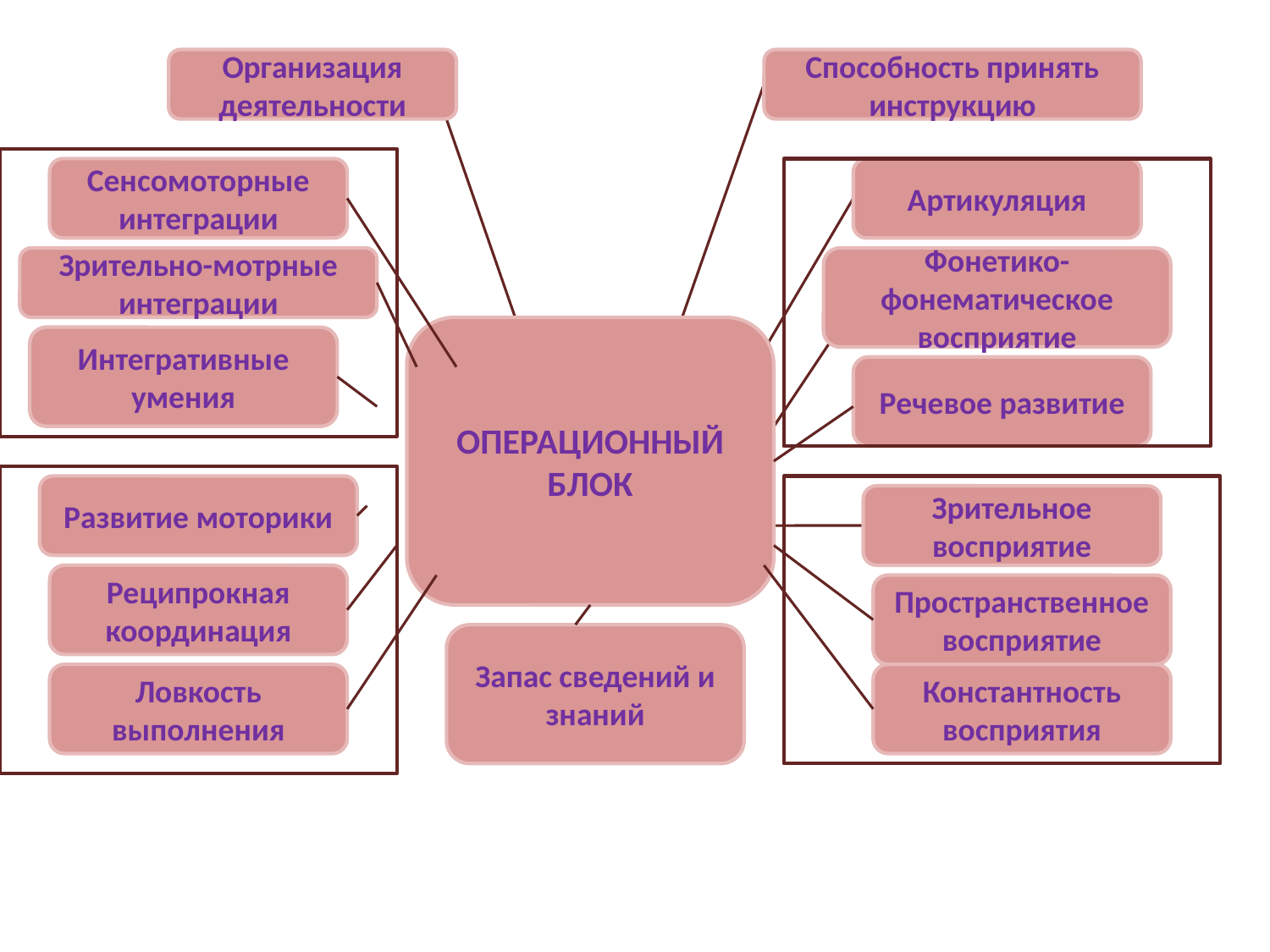

Организация деятельности
Способность принять инструкцию

Сенсомоторные интеграции

Артикуляция
Зрительно-мотрные интеграции
Фонетико-фонематическое восприятие
ОПЕРАЦИОННЫЙ БЛОК
Интегративные умения
Речевое развитие

Развитие моторики

Зрительное восприятие
Реципрокная координация
Пространственное восприятие
Запас сведений и знаний
Ловкость выполнения
Константность восприятия